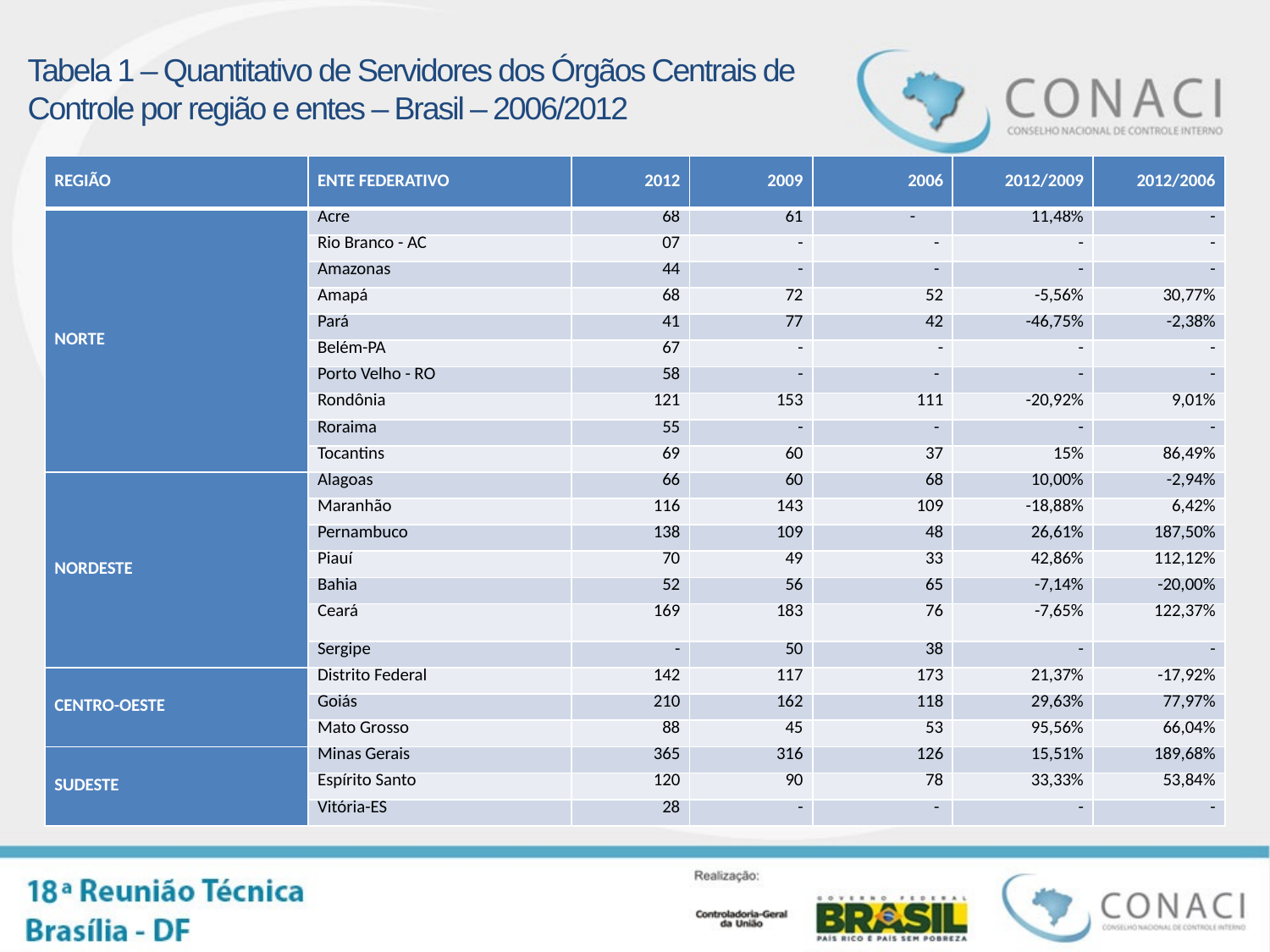

# Tabela 1 – Quantitativo de Servidores dos Órgãos Centrais de Controle por região e entes – Brasil – 2006/2012
| REGIÃO | ENTE FEDERATIVO | 2012 | 2009 | 2006 | 2012/2009 | 2012/2006 |
| --- | --- | --- | --- | --- | --- | --- |
| NORTE | Acre | 68 | 61 | - | 11,48% | - |
|  | Rio Branco - AC | 07 | - | - | - | - |
|  | Amazonas | 44 | - | - | - | - |
|  | Amapá | 68 | 72 | 52 | -5,56% | 30,77% |
|  | Pará | 41 | 77 | 42 | -46,75% | -2,38% |
|  | Belém-PA | 67 | - | - | - | - |
|  | Porto Velho - RO | 58 | - | - | - | - |
|  | Rondônia | 121 | 153 | 111 | -20,92% | 9,01% |
|  | Roraima | 55 | - | - | - | - |
|  | Tocantins | 69 | 60 | 37 | 15% | 86,49% |
| NORDESTE | Alagoas | 66 | 60 | 68 | 10,00% | -2,94% |
|  | Maranhão | 116 | 143 | 109 | -18,88% | 6,42% |
|  | Pernambuco | 138 | 109 | 48 | 26,61% | 187,50% |
|  | Piauí | 70 | 49 | 33 | 42,86% | 112,12% |
|  | Bahia | 52 | 56 | 65 | -7,14% | -20,00% |
|  | Ceará | 169 | 183 | 76 | -7,65% | 122,37% |
|  | Sergipe | - | 50 | 38 | - | - |
| CENTRO-OESTE | Distrito Federal | 142 | 117 | 173 | 21,37% | -17,92% |
|  | Goiás | 210 | 162 | 118 | 29,63% | 77,97% |
|  | Mato Grosso | 88 | 45 | 53 | 95,56% | 66,04% |
| SUDESTE | Minas Gerais | 365 | 316 | 126 | 15,51% | 189,68% |
|  | Espírito Santo | 120 | 90 | 78 | 33,33% | 53,84% |
|  | Vitória-ES | 28 | - | - | - | - |